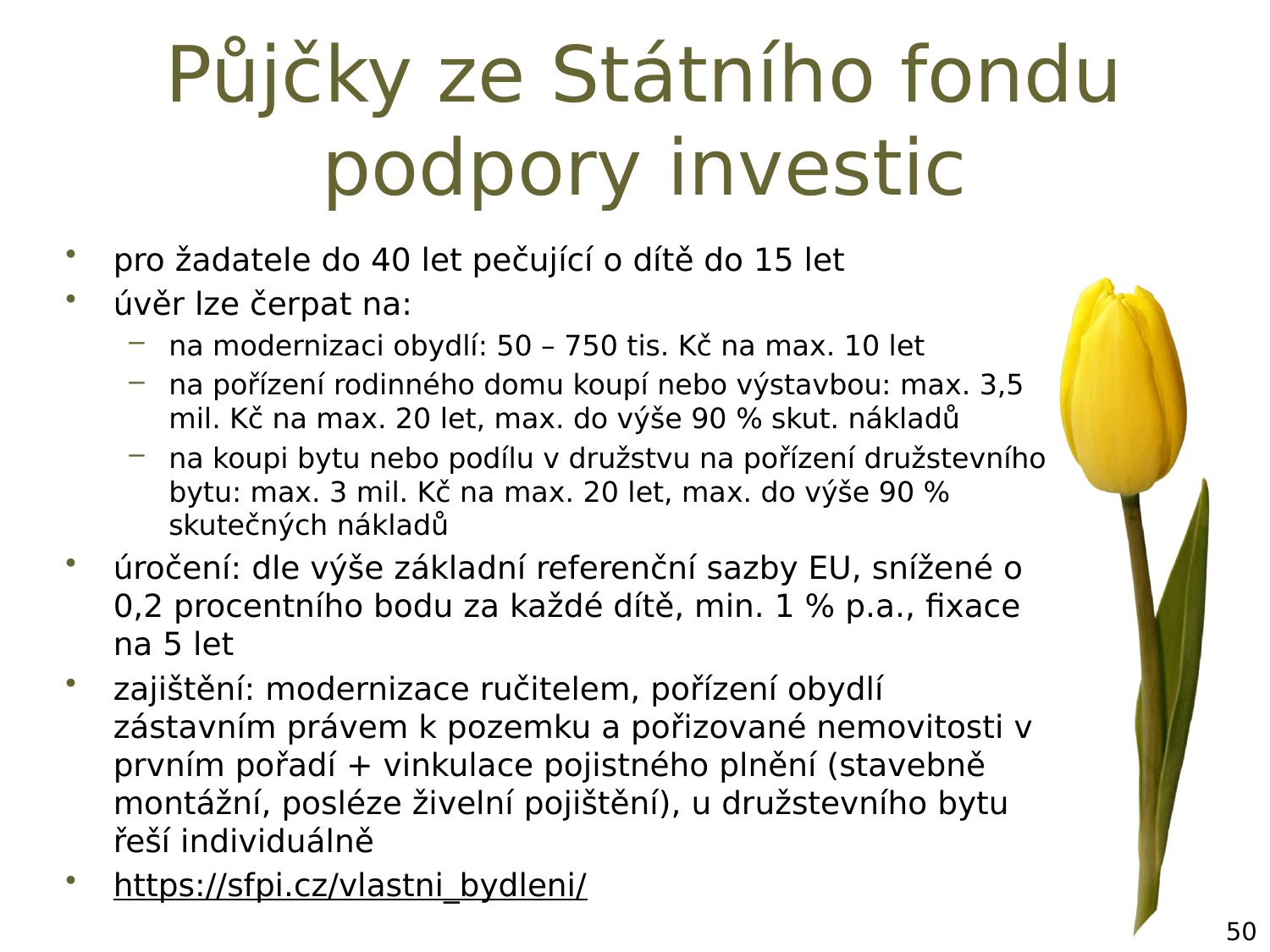

# Půjčky ze Státního fondu podpory investic
pro žadatele do 40 let pečující o dítě do 15 let
úvěr lze čerpat na:
na modernizaci obydlí: 50 – 750 tis. Kč na max. 10 let
na pořízení rodinného domu koupí nebo výstavbou: max. 3,5 mil. Kč na max. 20 let, max. do výše 90 % skut. nákladů
na koupi bytu nebo podílu v družstvu na pořízení družstevního bytu: max. 3 mil. Kč na max. 20 let, max. do výše 90 % skutečných nákladů
úročení: dle výše základní referenční sazby EU, snížené o 0,2 procentního bodu za každé dítě, min. 1 % p.a., fixace na 5 let
zajištění: modernizace ručitelem, pořízení obydlí zástavním právem k pozemku a pořizované nemovitosti v prvním pořadí + vinkulace pojistného plnění (stavebně montážní, posléze živelní pojištění), u družstevního bytu řeší individuálně
https://sfpi.cz/vlastni_bydleni/
50